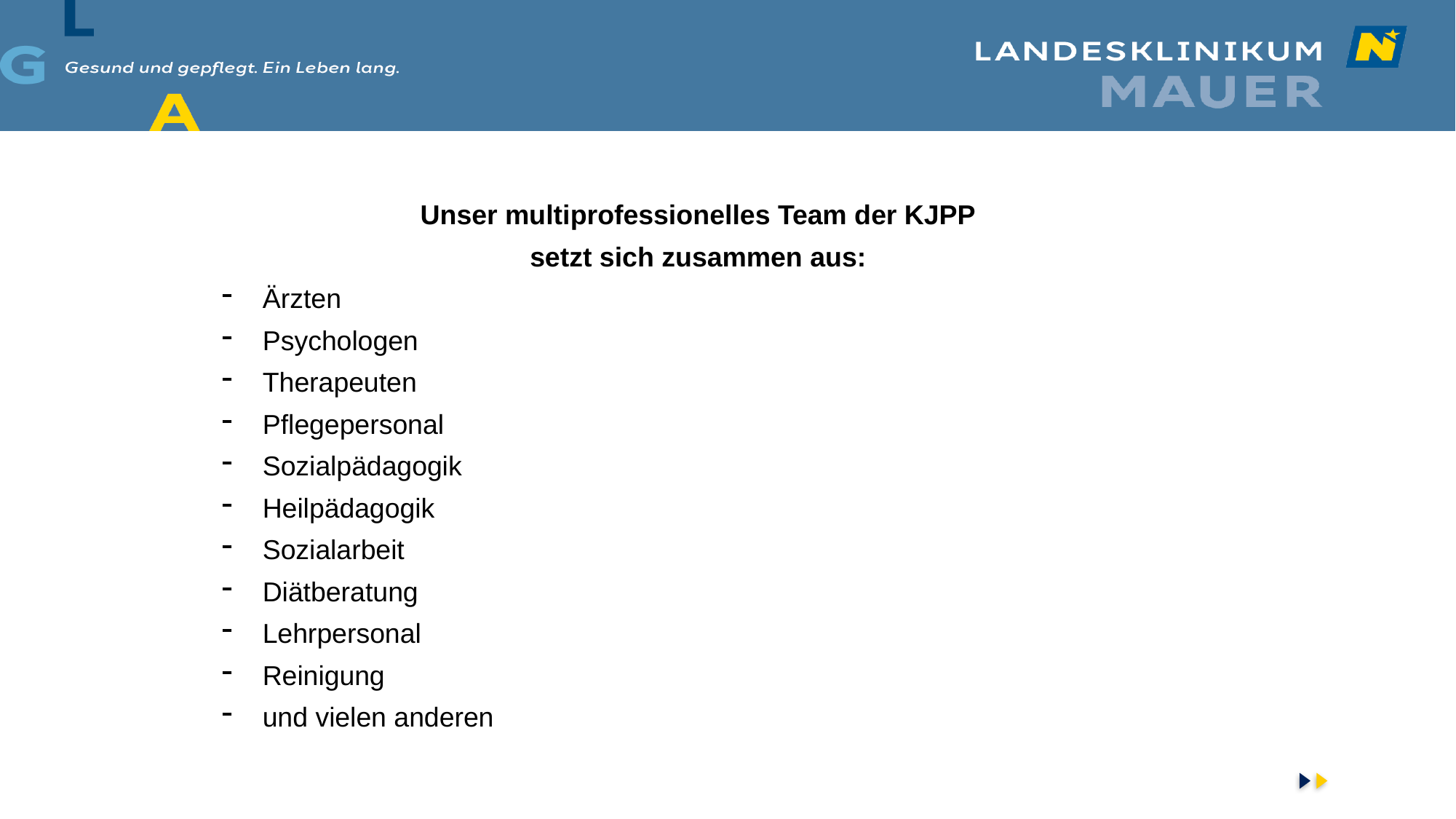

Unser multiprofessionelles Team der KJPP
setzt sich zusammen aus:
Ärzten
Psychologen
Therapeuten
Pflegepersonal
Sozialpädagogik
Heilpädagogik
Sozialarbeit
Diätberatung
Lehrpersonal
Reinigung
und vielen anderen